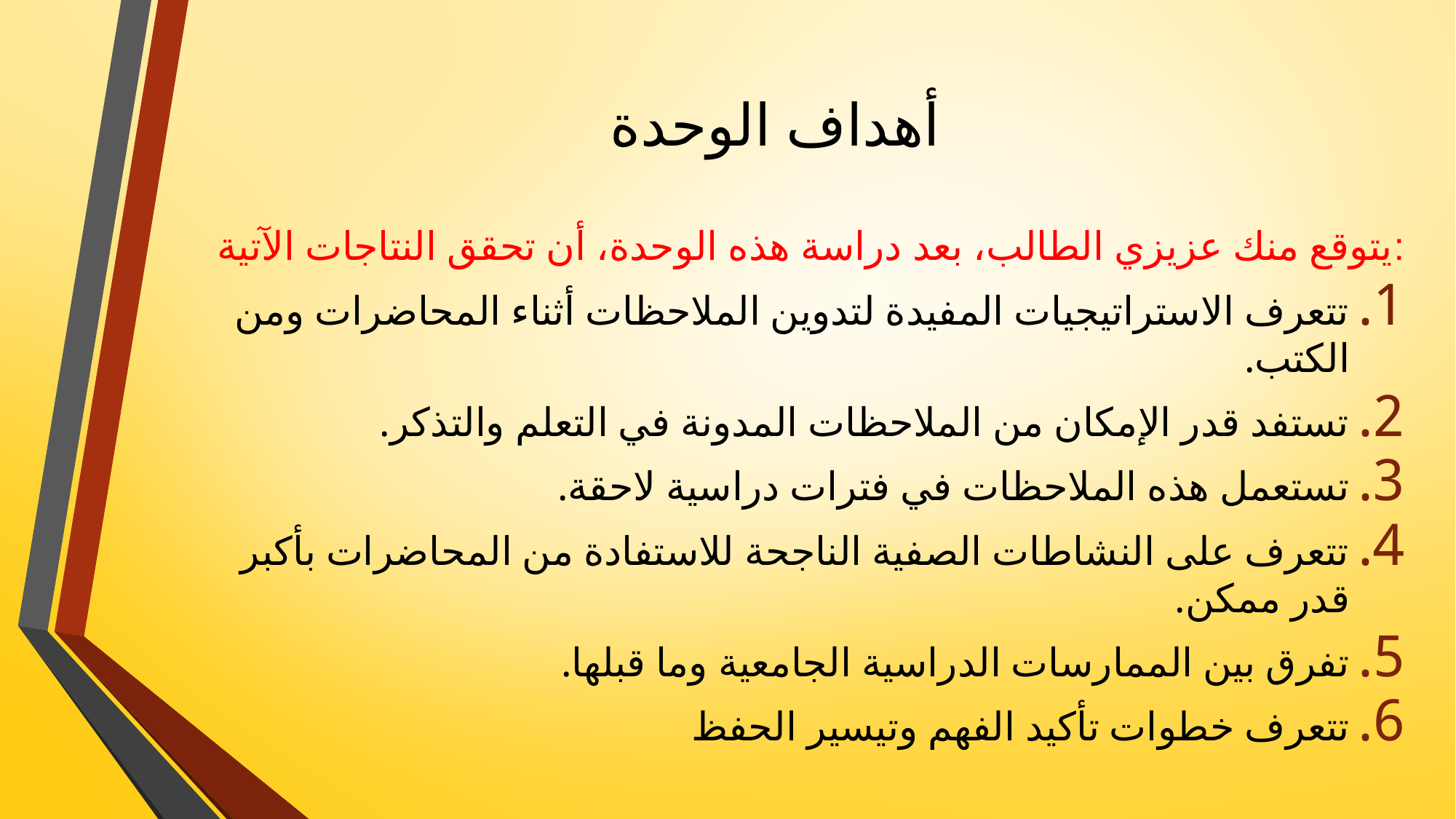

# أهداف الوحدة
يتوقع منك عزيزي الطالب، بعد دراسة هذه الوحدة، أن تحقق النتاجات الآتية:
تتعرف الاستراتيجيات المفيدة لتدوين الملاحظات أثناء المحاضرات ومن الكتب.
تستفد قدر الإمكان من الملاحظات المدونة في التعلم والتذكر.
تستعمل هذه الملاحظات في فترات دراسية لاحقة.
تتعرف على النشاطات الصفية الناجحة للاستفادة من المحاضرات بأكبر قدر ممكن.
تفرق بين الممارسات الدراسية الجامعية وما قبلها.
تتعرف خطوات تأكيد الفهم وتيسير الحفظ